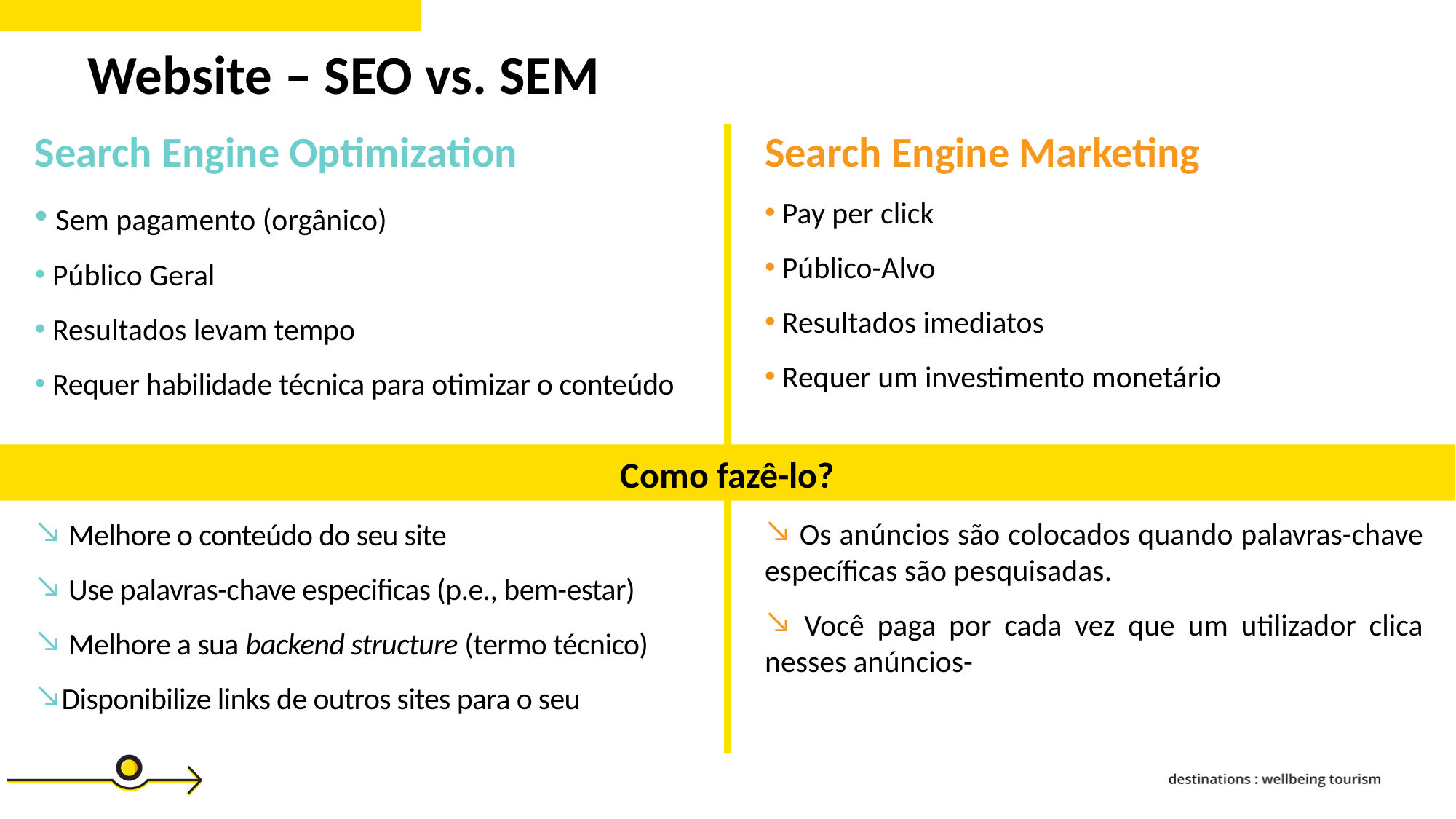

Website – SEO vs. SEM
Search Engine Marketing
 Pay per click
 Público-Alvo
 Resultados imediatos
 Requer um investimento monetário
Search Engine Optimization
 Sem pagamento (orgânico)
 Público Geral
 Resultados levam tempo
 Requer habilidade técnica para otimizar o conteúdo

Como fazê-lo?
 Os anúncios são colocados quando palavras-chave específicas são pesquisadas.
 Você paga por cada vez que um utilizador clica nesses anúncios-
 Melhore o conteúdo do seu site
 Use palavras-chave especificas (p.e., bem-estar)
 Melhore a sua backend structure (termo técnico)
Disponibilize links de outros sites para o seu